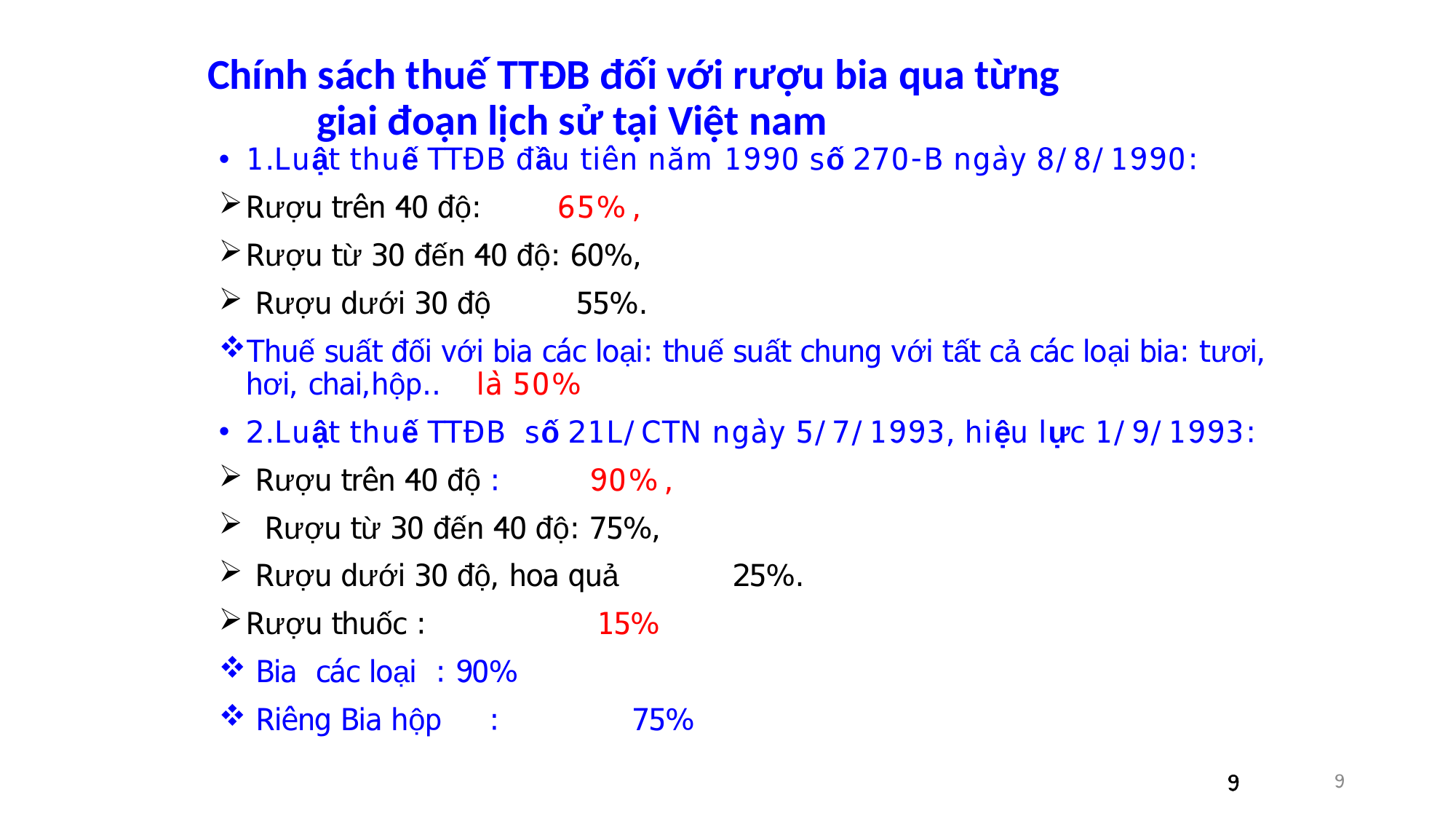

Chính sách thuế TTĐB đối với rượu bia qua từng
  	giai đoạn lịch sử tại Việt nam
1.Luật thuế TTĐB đầu tiên năm 1990 số 270-B ngày 8/8/1990:
Rượu trên 40 độ:        65%,
Rượu từ 30 đến 40 độ: 60%,
 Rượu dưới 30 độ         55%.
Thuế suất đối với bia các loại: thuế suất chung với tất cả các loại bia: tươi, hơi, chai,hộp..    là 50%
2.Luật thuế TTĐB  số 21L/CTN ngày 5/7/1993, hiệu lực 1/9/1993:
 Rượu trên 40 độ :          90%,
  Rượu từ 30 đến 40 độ: 75%,
 Rượu dưới 30 độ, hoa quả            25%.
Rượu thuốc :                  15%
 Bia  các loại  : 90%
 Riêng Bia hộp     :              75%

9
9
9
9